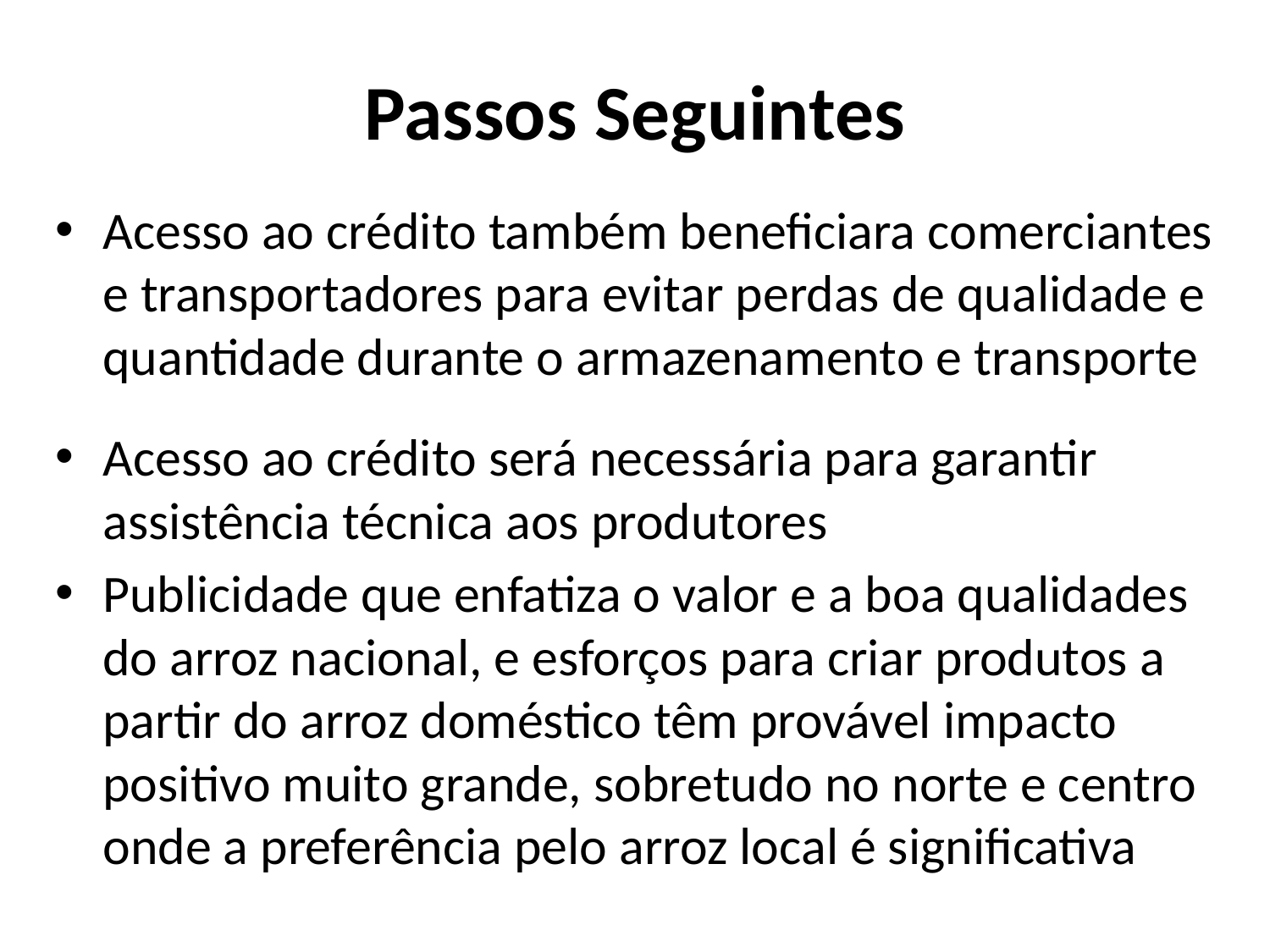

# Passos Seguintes
Acesso ao crédito também beneficiara comerciantes e transportadores para evitar perdas de qualidade e quantidade durante o armazenamento e transporte

Acesso ao crédito será necessária para garantir assistência técnica aos produtores
Publicidade que enfatiza o valor e a boa qualidades do arroz nacional, e esforços para criar produtos a partir do arroz doméstico têm provável impacto positivo muito grande, sobretudo no norte e centro onde a preferência pelo arroz local é significativa